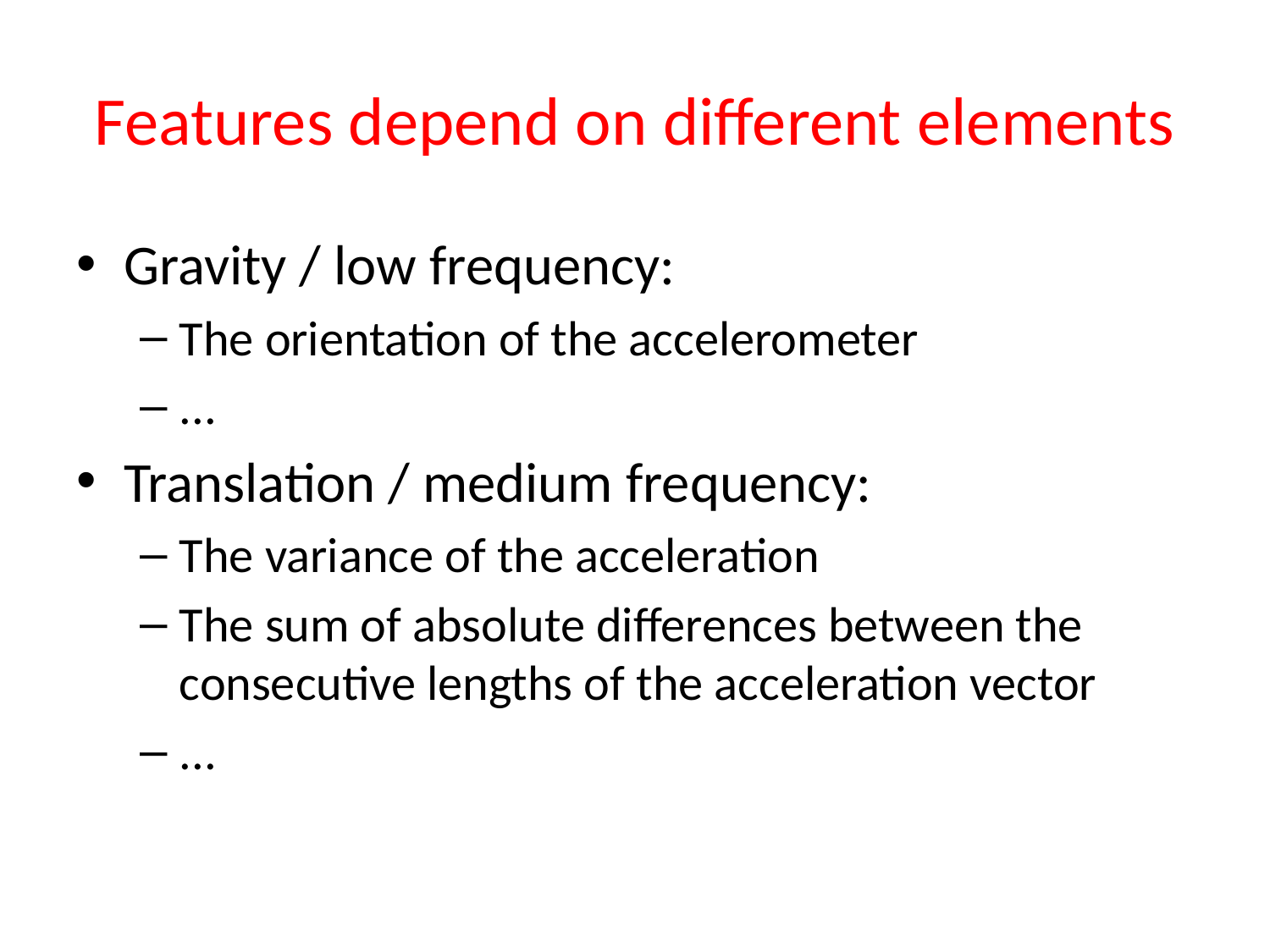

# Features depend on different elements
Gravity / low frequency:
The orientation of the accelerometer
...
Translation / medium frequency:
The variance of the acceleration
The sum of absolute differences between the consecutive lengths of the acceleration vector
...